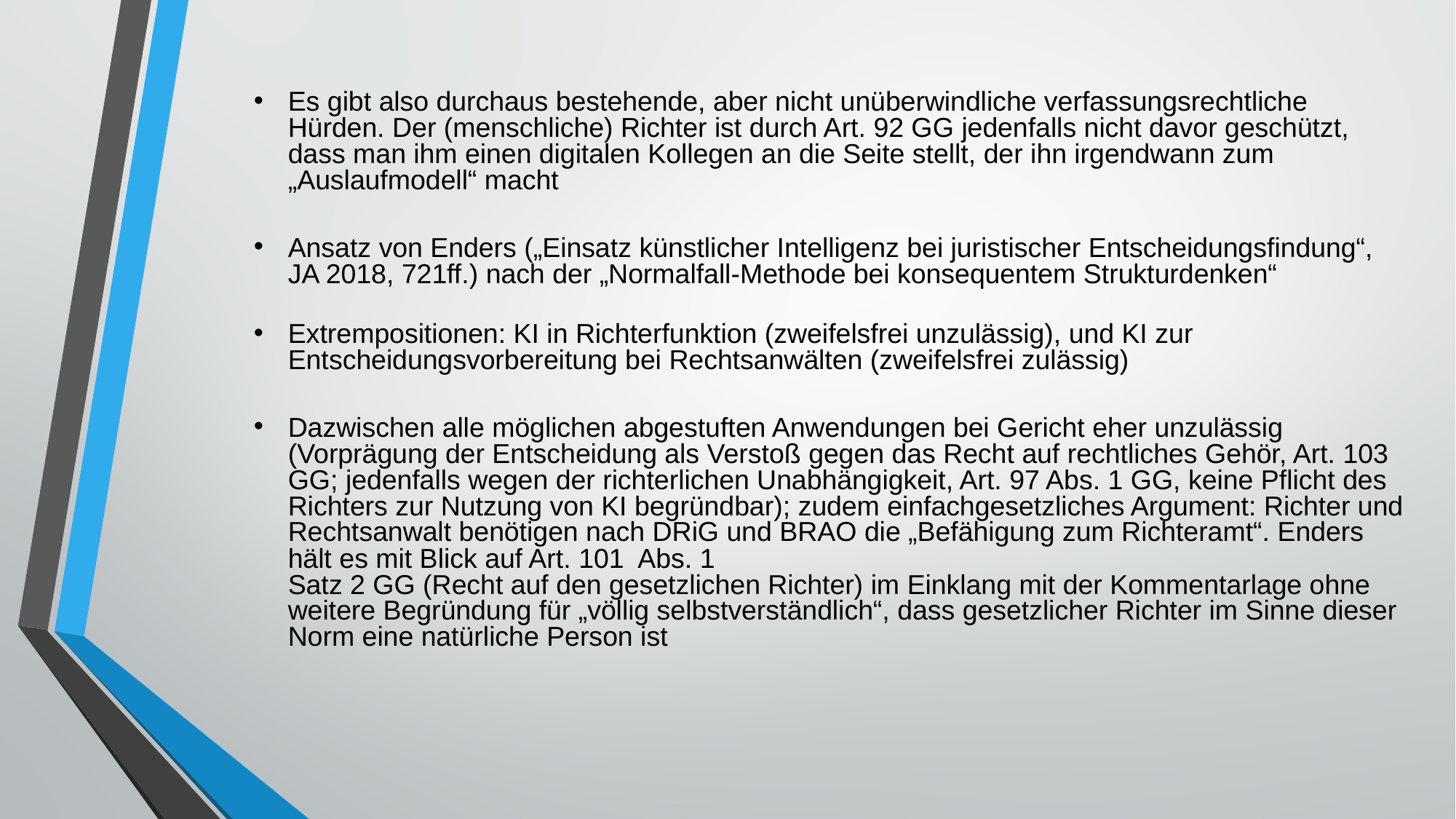

Es gibt also durchaus bestehende, aber nicht unüberwindliche verfassungsrechtliche Hürden. Der (menschliche) Richter ist durch Art. 92 GG jedenfalls nicht davor geschützt, dass man ihm einen digitalen Kollegen an die Seite stellt, der ihn irgendwann zum „Auslaufmodell“ macht

Ansatz von Enders („Einsatz künstlicher Intelligenz bei juristischer Entscheidungsfindung“, JA 2018, 721ff.) nach der „Normalfall-Methode bei konsequentem Strukturdenken“
Extrempositionen: KI in Richterfunktion (zweifelsfrei unzulässig), und KI zur Entscheidungsvorbereitung bei Rechtsanwälten (zweifelsfrei zulässig)

Dazwischen alle möglichen abgestuften Anwendungen bei Gericht eher unzulässig (Vorprägung der Entscheidung als Verstoß gegen das Recht auf rechtliches Gehör, Art. 103 GG; jedenfalls wegen der richterlichen Unabhängigkeit, Art. 97 Abs. 1 GG, keine Pflicht des Richters zur Nutzung von KI begründbar); zudem einfachgesetzliches Argument: Richter und Rechtsanwalt benötigen nach DRiG und BRAO die „Befähigung zum Richteramt“. Enders hält es mit Blick auf Art. 101  Abs. 1
Satz 2 GG (Recht auf den gesetzlichen Richter) im Einklang mit der Kommentarlage ohne weitere Begründung für „völlig selbstverständlich“, dass gesetzlicher Richter im Sinne dieser Norm eine natürliche Person ist